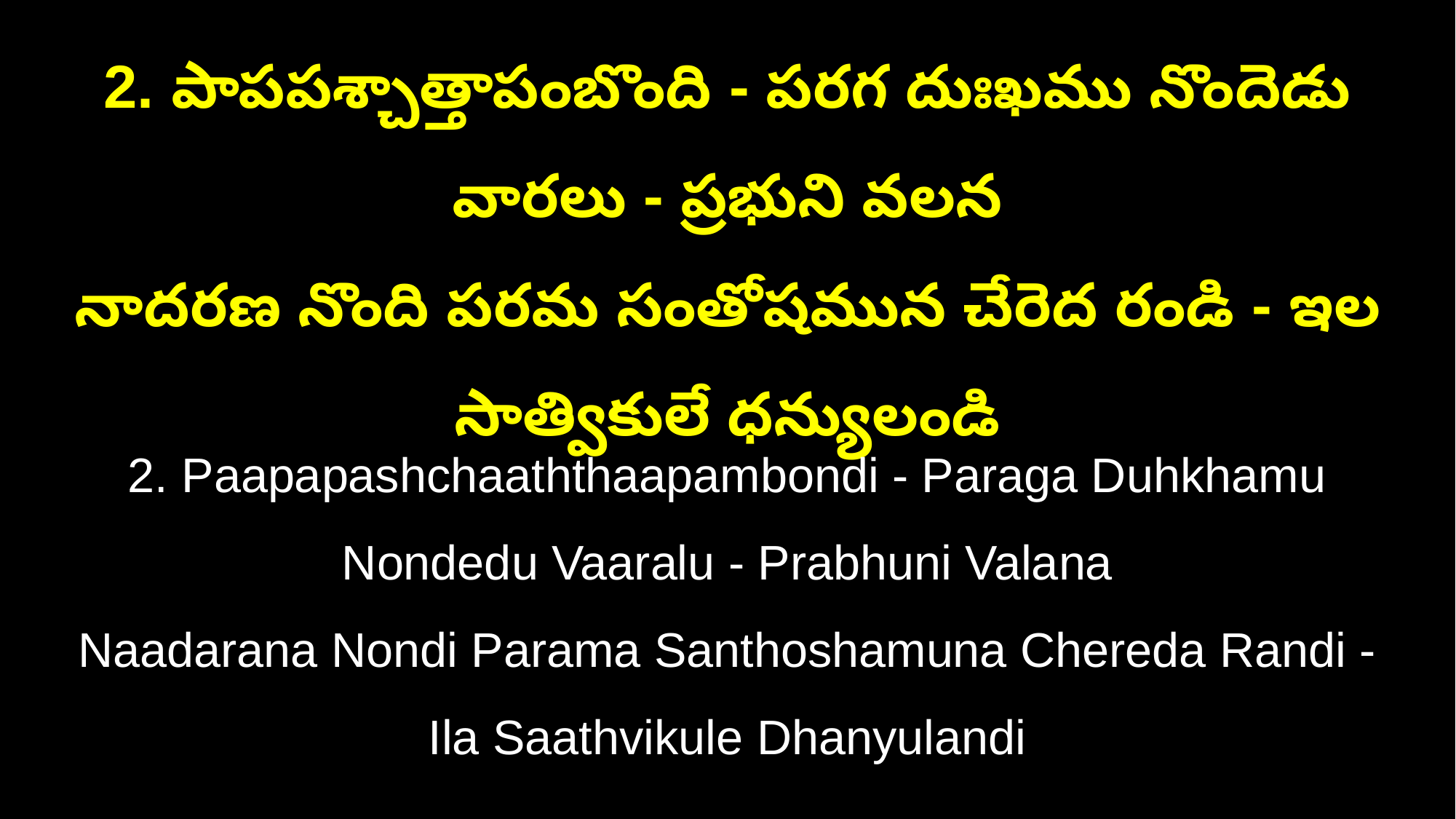

2. పాపపశ్చాత్తాపంబొంది - పరగ దుఃఖము నొందెడు వారలు - ప్రభుని వలన
నాదరణ నొంది పరమ సంతోషమున చేరెద రండి - ఇల సాత్వికులే ధన్యులండి
2. Paapapashchaaththaapambondi - Paraga Duhkhamu Nondedu Vaaralu - Prabhuni Valana
Naadarana Nondi Parama Santhoshamuna Chereda Randi - Ila Saathvikule Dhanyulandi